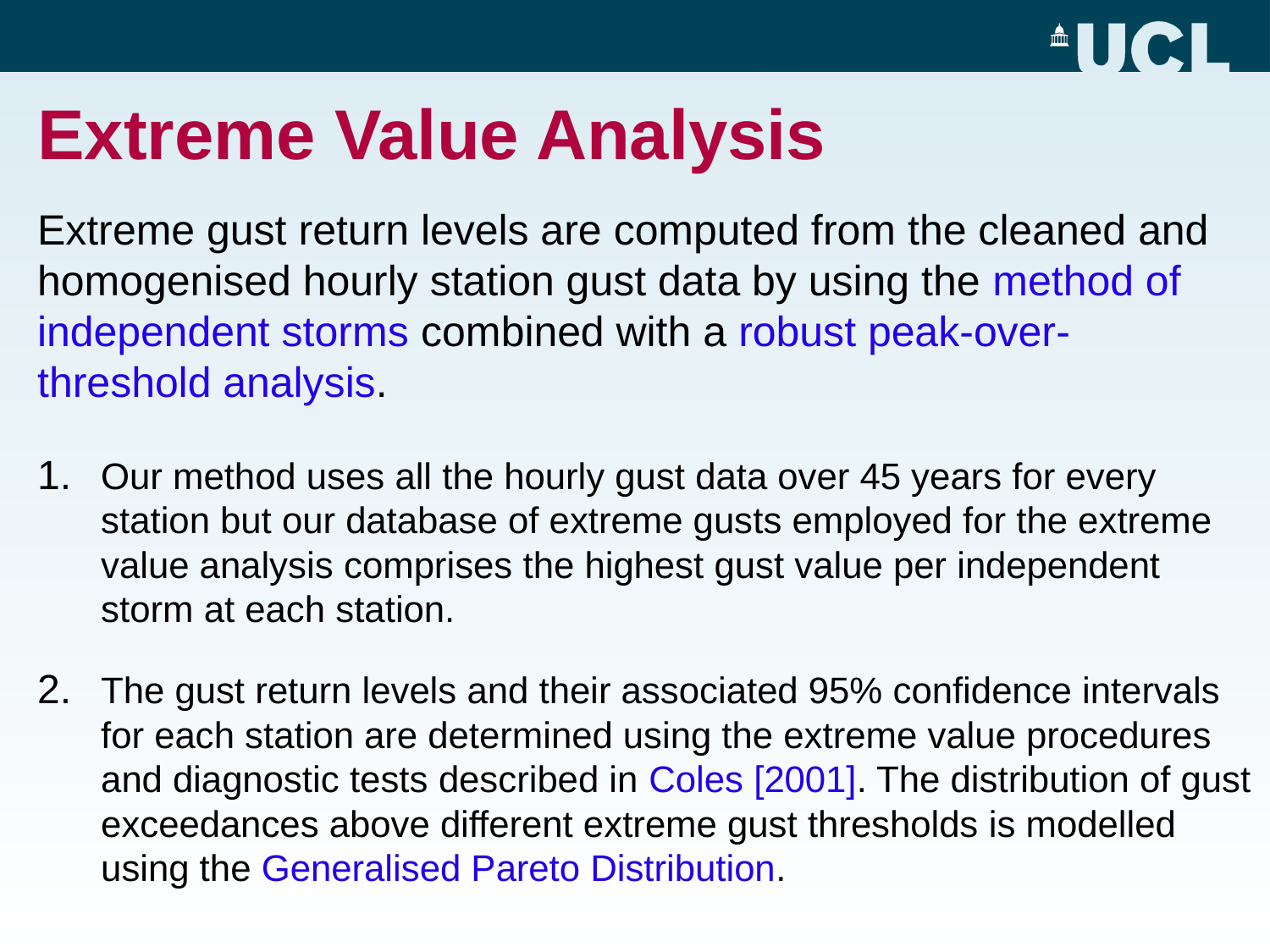

# Extreme Value Analysis
Extreme gust return levels are computed from the cleaned and homogenised hourly station gust data by using the method of independent storms combined with a robust peak-over-threshold analysis.
Our method uses all the hourly gust data over 45 years for every station but our database of extreme gusts employed for the extreme value analysis comprises the highest gust value per independent storm at each station.
The gust return levels and their associated 95% confidence intervals for each station are determined using the extreme value procedures and diagnostic tests described in Coles [2001]. The distribution of gust exceedances above different extreme gust thresholds is modelled using the Generalised Pareto Distribution.